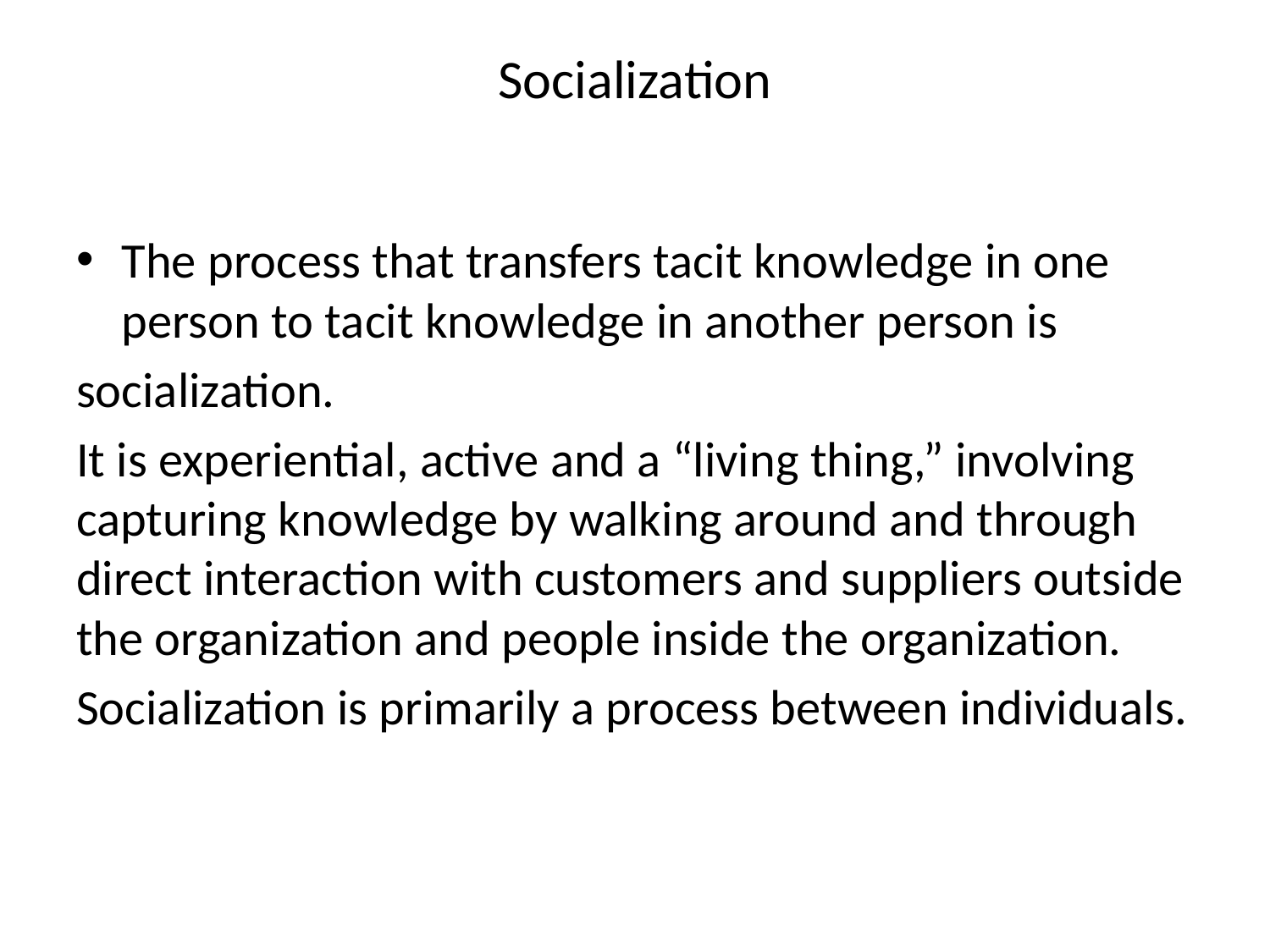

# Socialization
The process that transfers tacit knowledge in one person to tacit knowledge in another person is
socialization.
It is experiential, active and a “living thing,” involving capturing knowledge by walking around and through direct interaction with customers and suppliers outside the organization and people inside the organization.
Socialization is primarily a process between individuals.